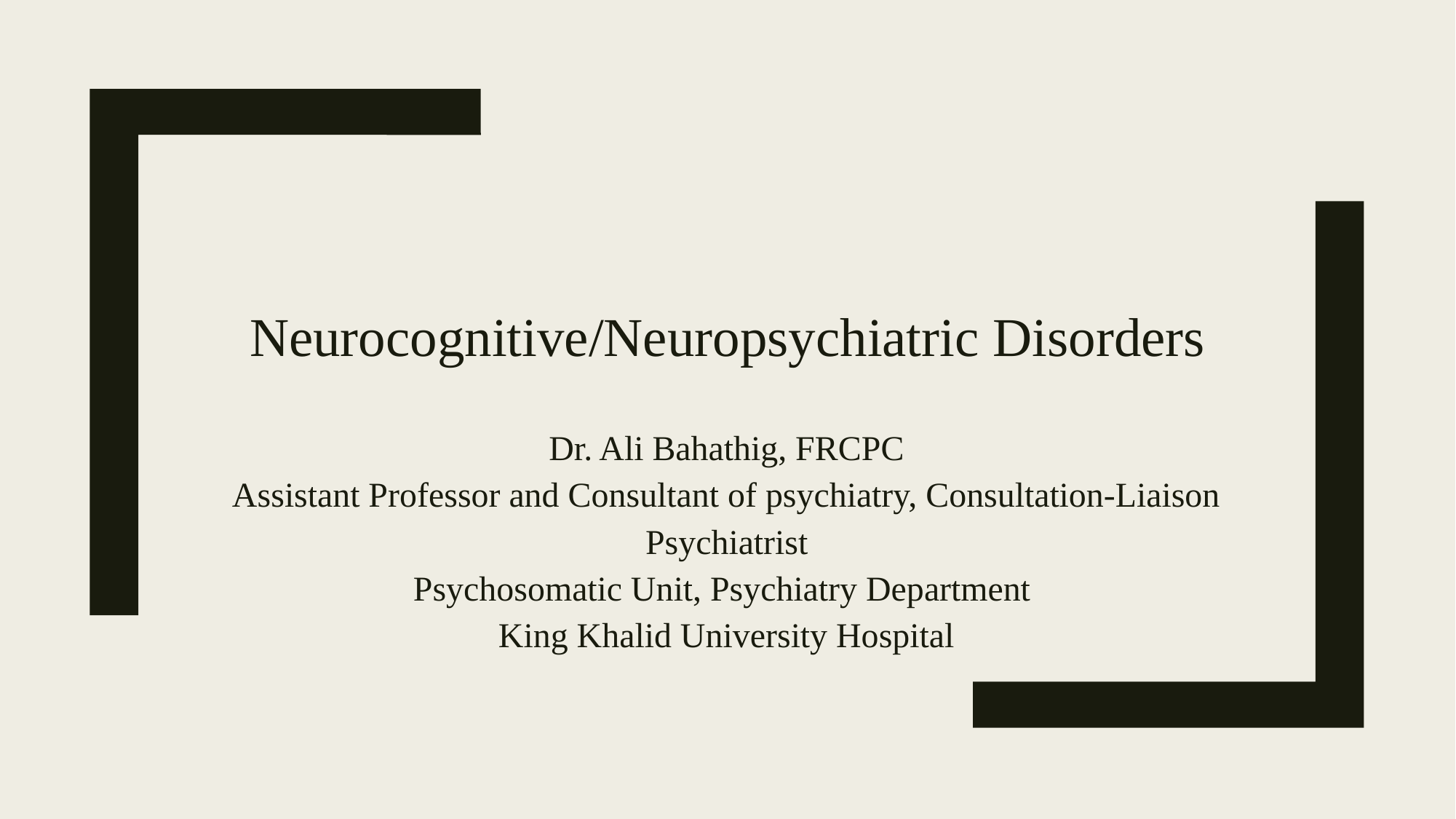

# Neurocognitive/Neuropsychiatric Disorders
Dr. Ali Bahathig, FRCPC
Assistant Professor and Consultant of psychiatry, Consultation-Liaison Psychiatrist
Psychosomatic Unit, Psychiatry Department
King Khalid University Hospital